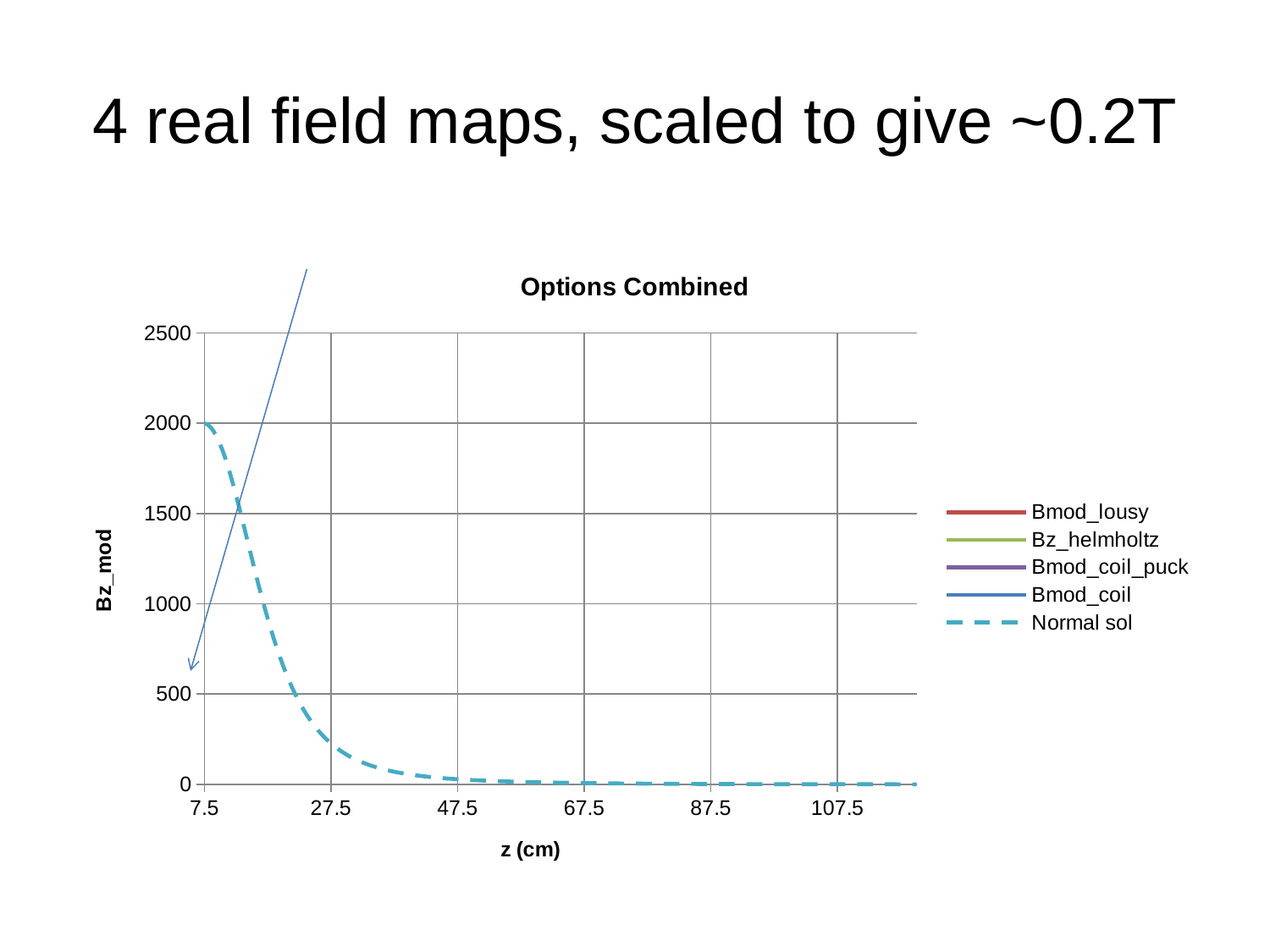

# 4 real field maps, scaled to give ~0.2T

### Chart: Options Combined

| Category | Bmod_coil | Bmod_lousy | Bz_helmholtz | Bmod_coil_puck |  |
|---|---|---|---|---|---|